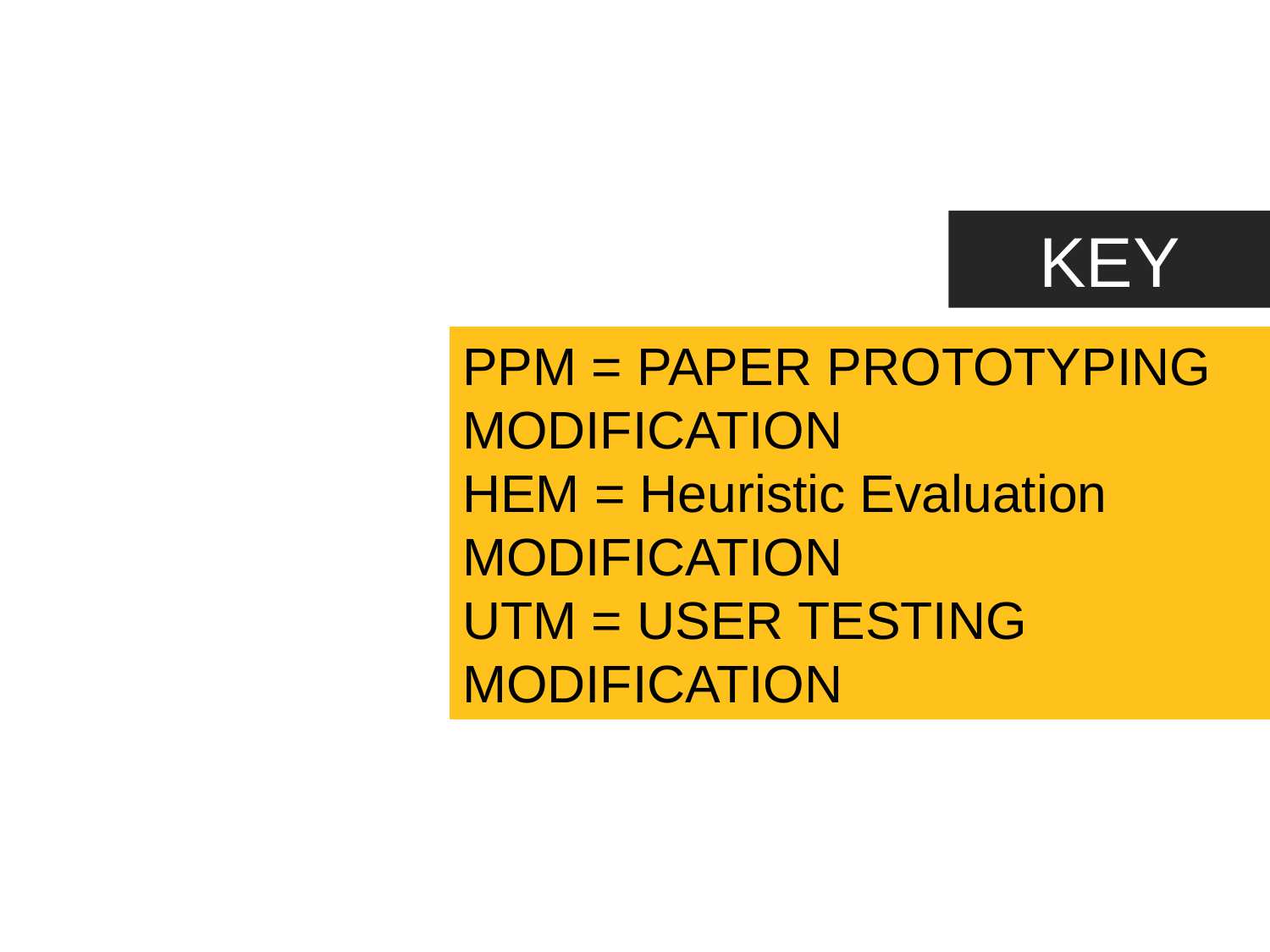

KEY
PPM = PAPER PROTOTYPING MODIFICATION
HEM = Heuristic Evaluation MODIFICATION
UTM = USER TESTING MODIFICATION